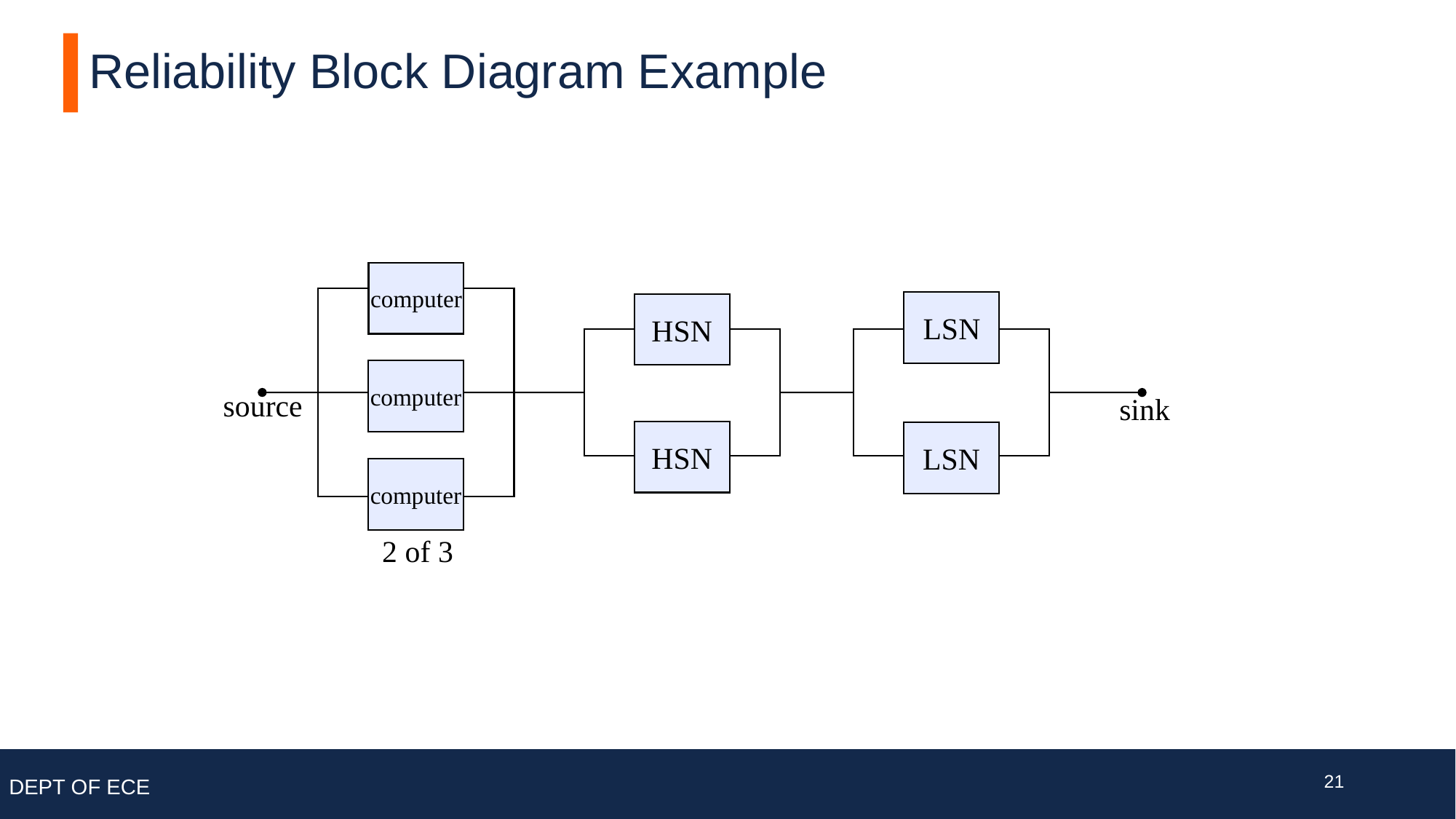

# Reliability Block Diagram Example

computer

LSN
HSN

computer
source
sink

HSN
LSN
computer
2 of 3

21